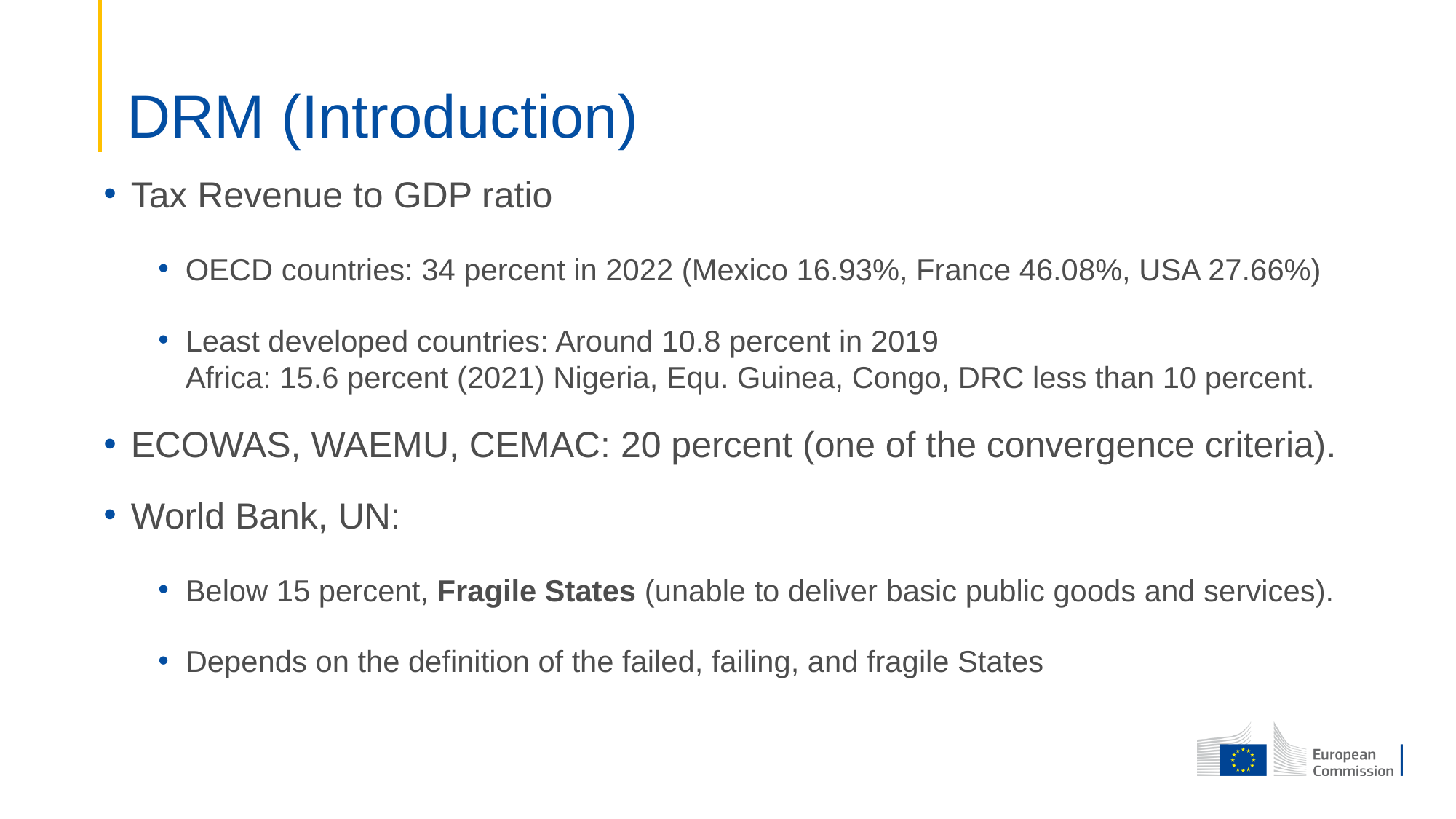

# DRM (Introduction)
Tax Revenue to GDP ratio
OECD countries: 34 percent in 2022 (Mexico 16.93%, France 46.08%, USA 27.66%)
Least developed countries: Around 10.8 percent in 2019
Africa: 15.6 percent (2021) Nigeria, Equ. Guinea, Congo, DRC less than 10 percent.
ECOWAS, WAEMU, CEMAC: 20 percent (one of the convergence criteria).
World Bank, UN:
Below 15 percent, Fragile States (unable to deliver basic public goods and services).
Depends on the definition of the failed, failing, and fragile States